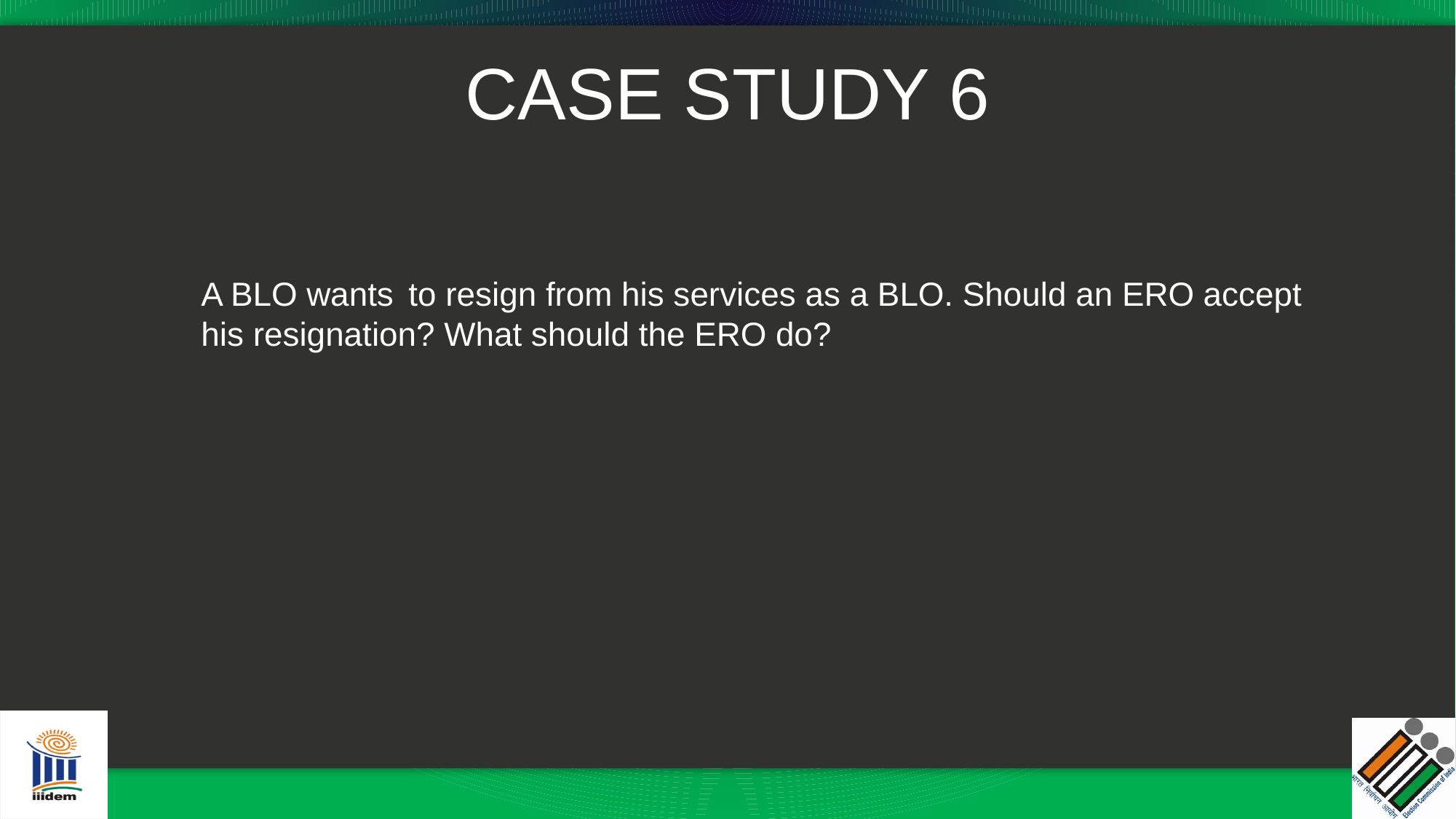

# CASE STUDY 6
A BLO wants to resign from his services as a BLO. Should an ERO accept his resignation? What should the ERO do?